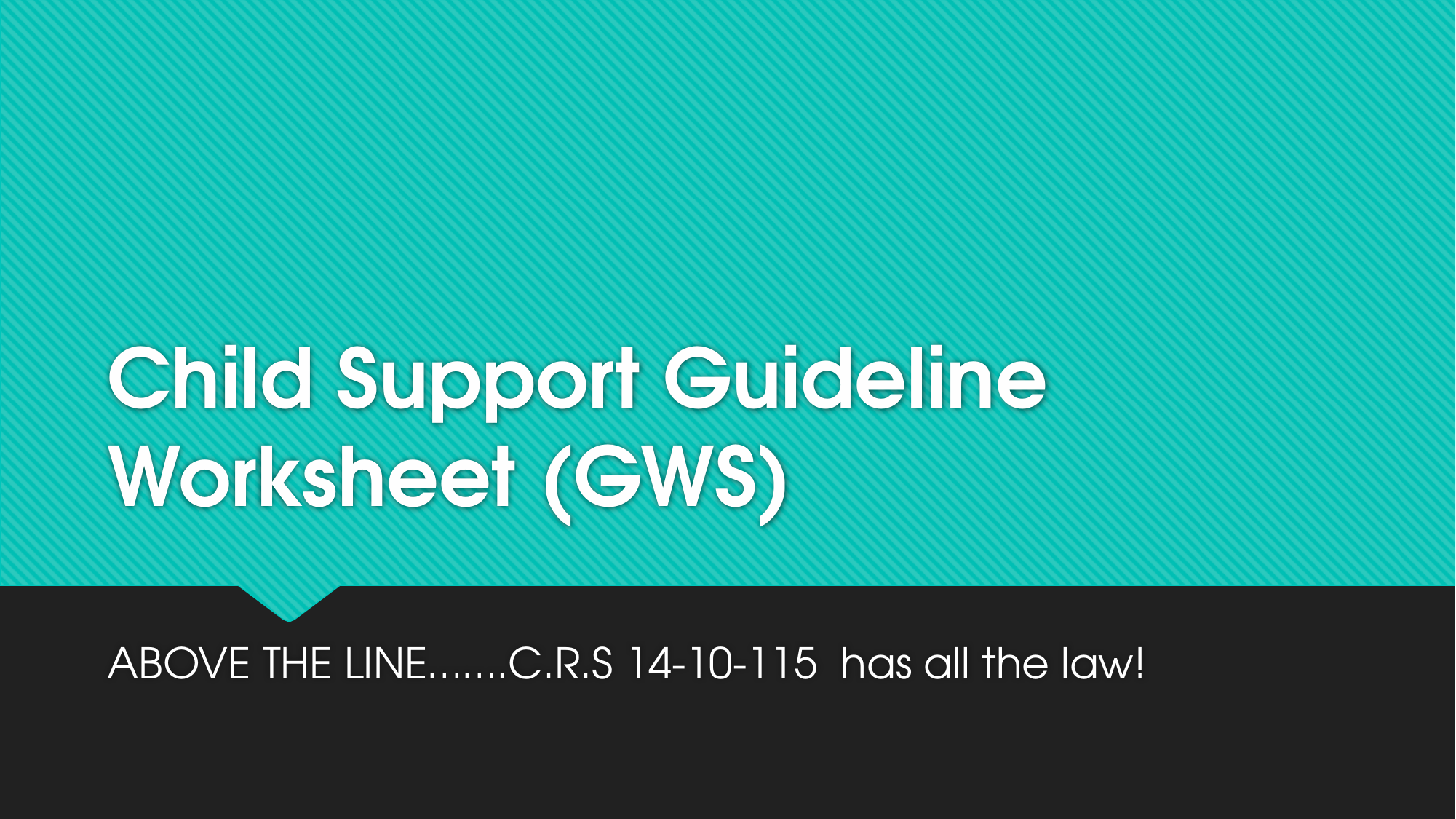

# Child Support Guideline Worksheet (GWS)
ABOVE THE LINE…….C.R.S 14-10-115  has all the law!